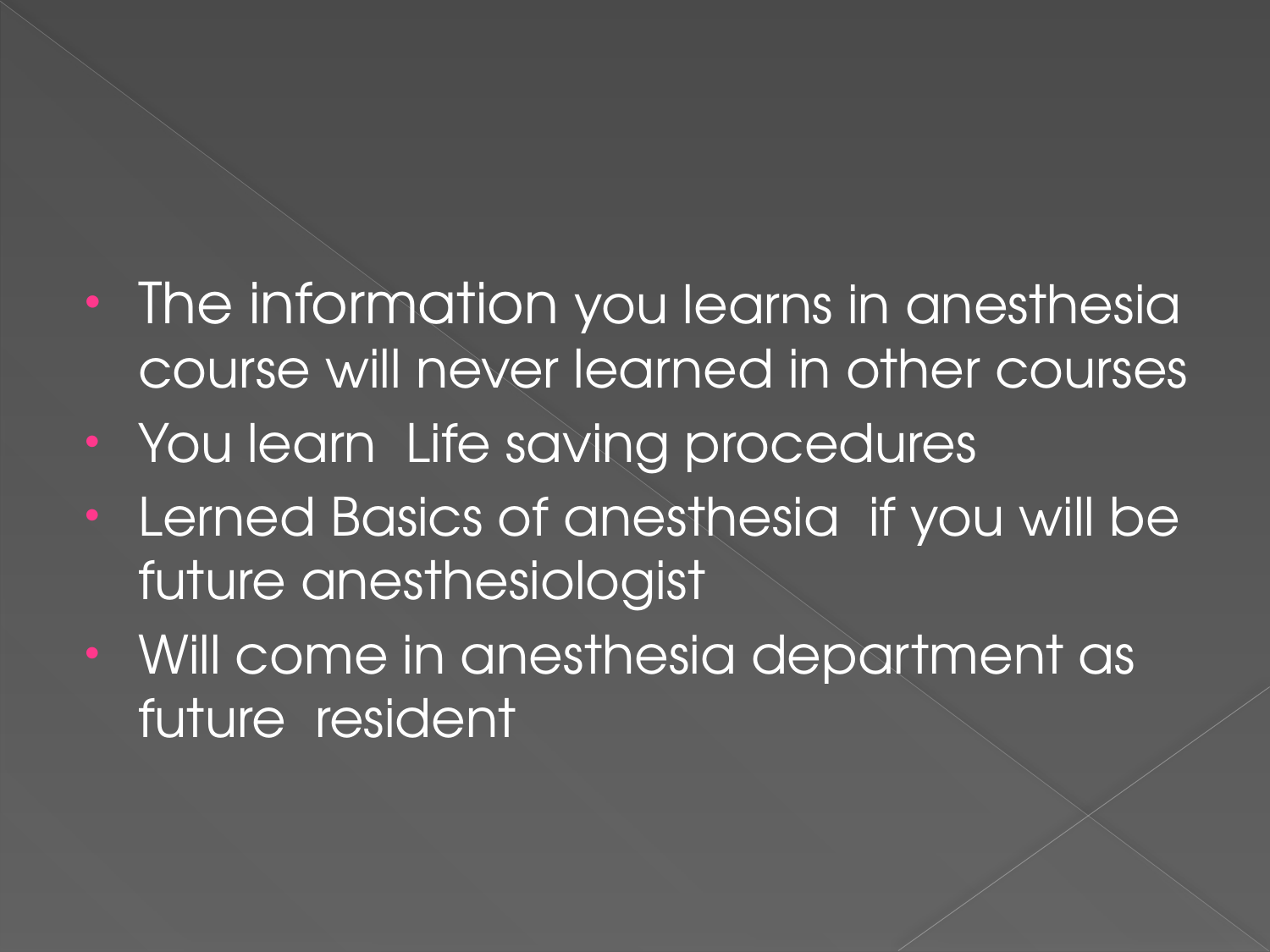

#
The information you learns in anesthesia course will never learned in other courses
You learn  Life saving procedures
Lerned Basics of anesthesia  if you will be future anesthesiologist
Will come in anesthesia department as future  resident